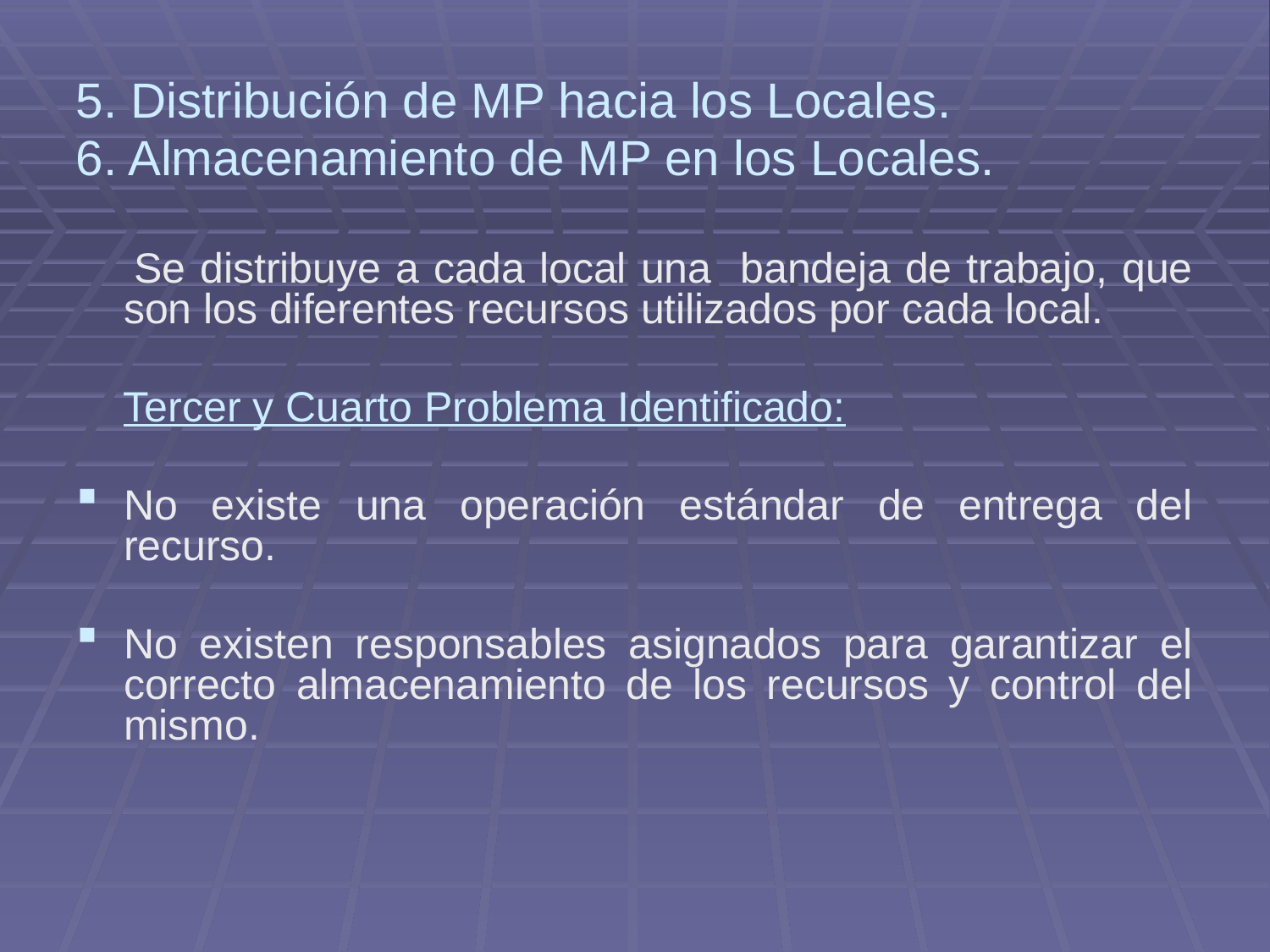

5. Distribución de MP hacia los Locales.
6. Almacenamiento de MP en los Locales.

    Se distribuye a cada local una  bandeja de trabajo, que son los diferentes recursos utilizados por cada local.

    Tercer y Cuarto Problema Identificado:

No existe una operación estándar de entrega del recurso.

No existen responsables asignados para garantizar el correcto almacenamiento de los recursos y control del mismo.